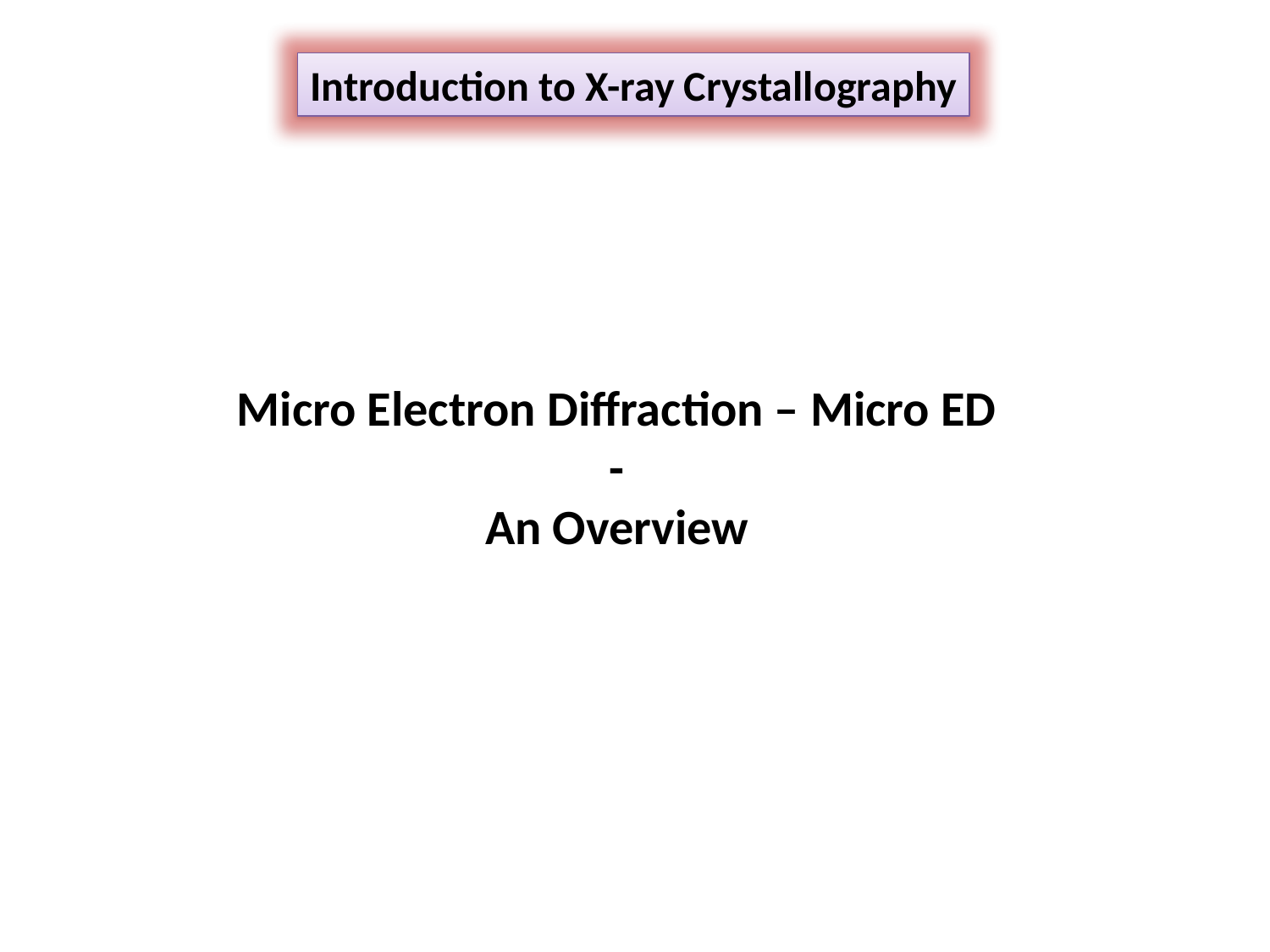

Introduction to X-ray Crystallography
Micro Electron Diffraction – Micro ED
-
An Overview